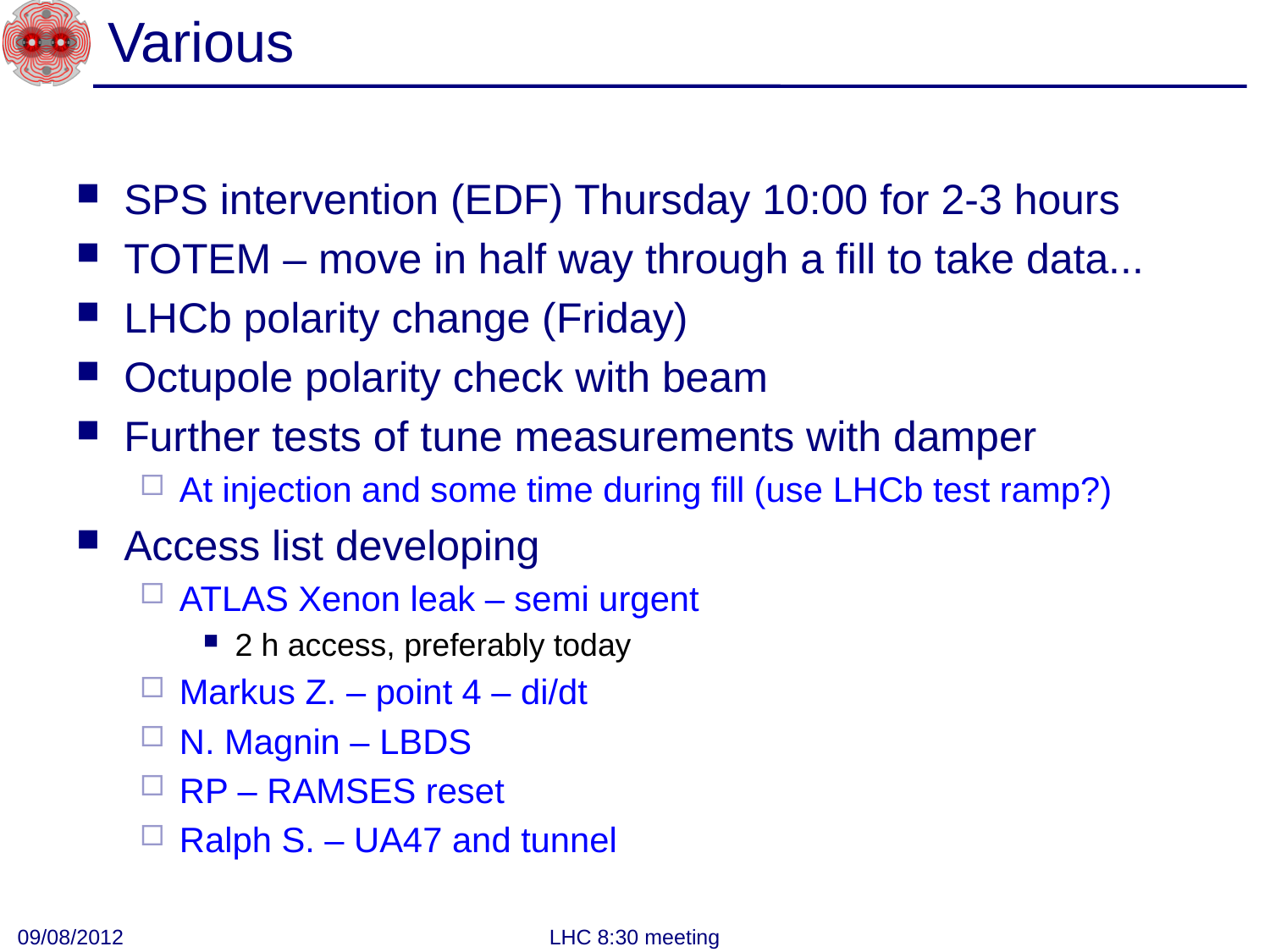

# Various
SPS intervention (EDF) Thursday 10:00 for 2-3 hours
TOTEM – move in half way through a fill to take data...
LHCb polarity change (Friday)
Octupole polarity check with beam
Further tests of tune measurements with damper
At injection and some time during fill (use LHCb test ramp?)
Access list developing
ATLAS Xenon leak – semi urgent
2 h access, preferably today
Markus Z. – point 4 – di/dt
N. Magnin – LBDS
RP – RAMSES reset
Ralph S. – UA47 and tunnel

09/08/2012
LHC 8:30 meeting